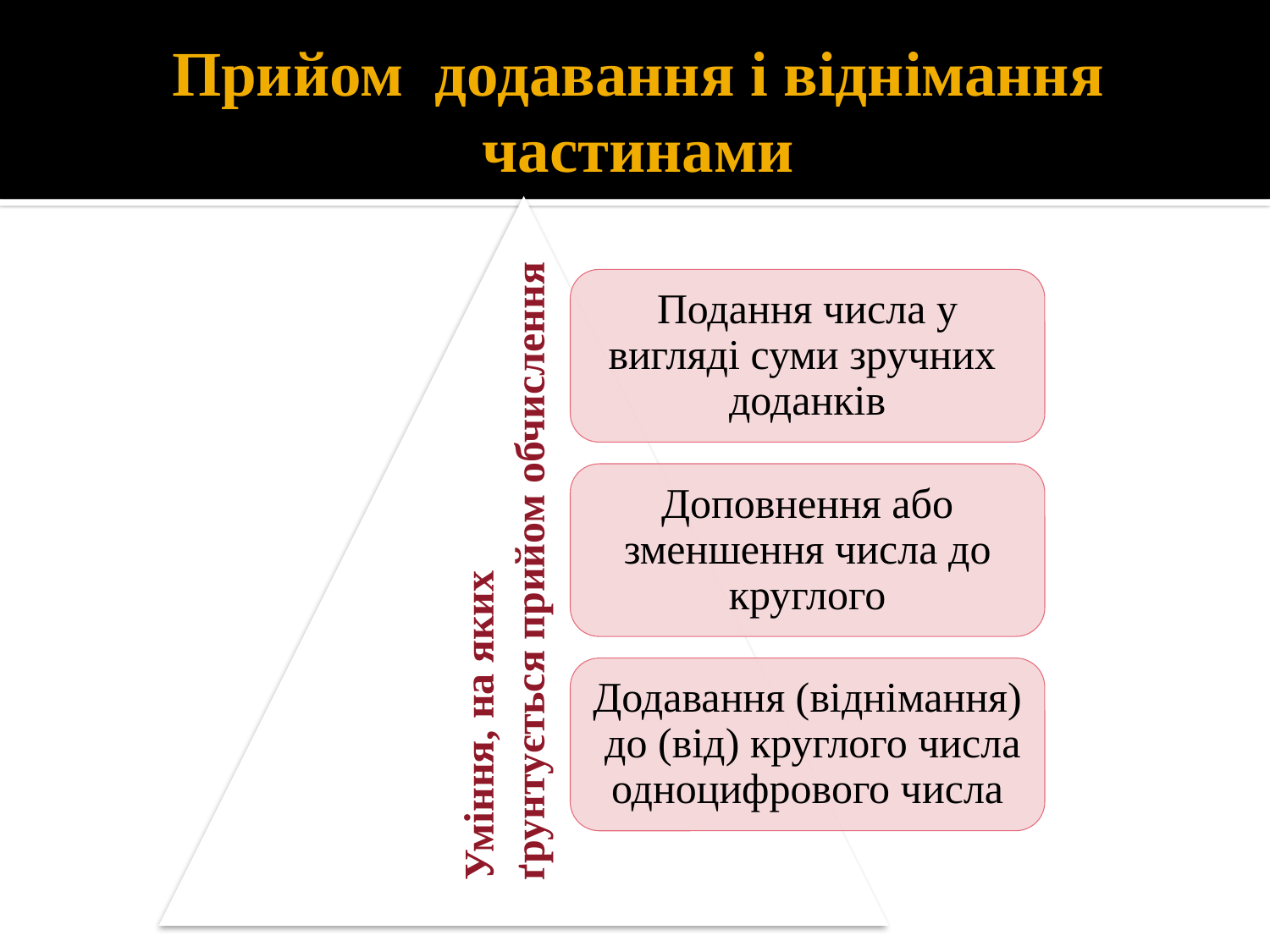

# Прийом  додавання і віднімання частинами
Уміння, на яких
ґрунтується прийом обчислення
Подання числа у вигляді суми зручних  доданків
Доповнення або зменшення числа до круглого
Додавання (віднімання)  до (від) круглого числа одноцифрового числа